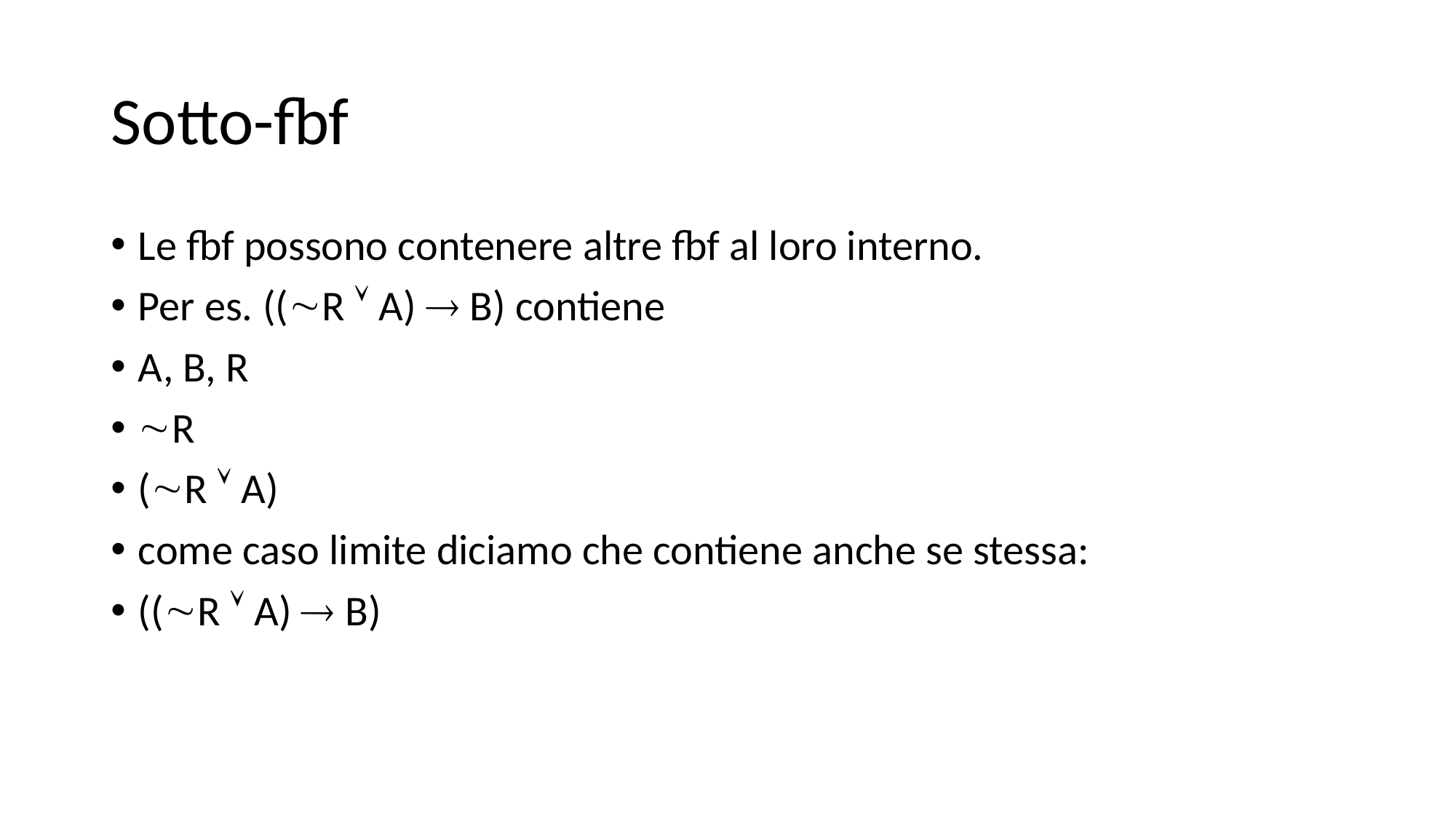

# Sotto-fbf
Le fbf possono contenere altre fbf al loro interno.
Per es. ((∼R ∨ A) → B) contiene
A, B, R
∼R
(∼R ∨ A)
come caso limite diciamo che contiene anche se stessa:
((∼R ∨ A) → B)